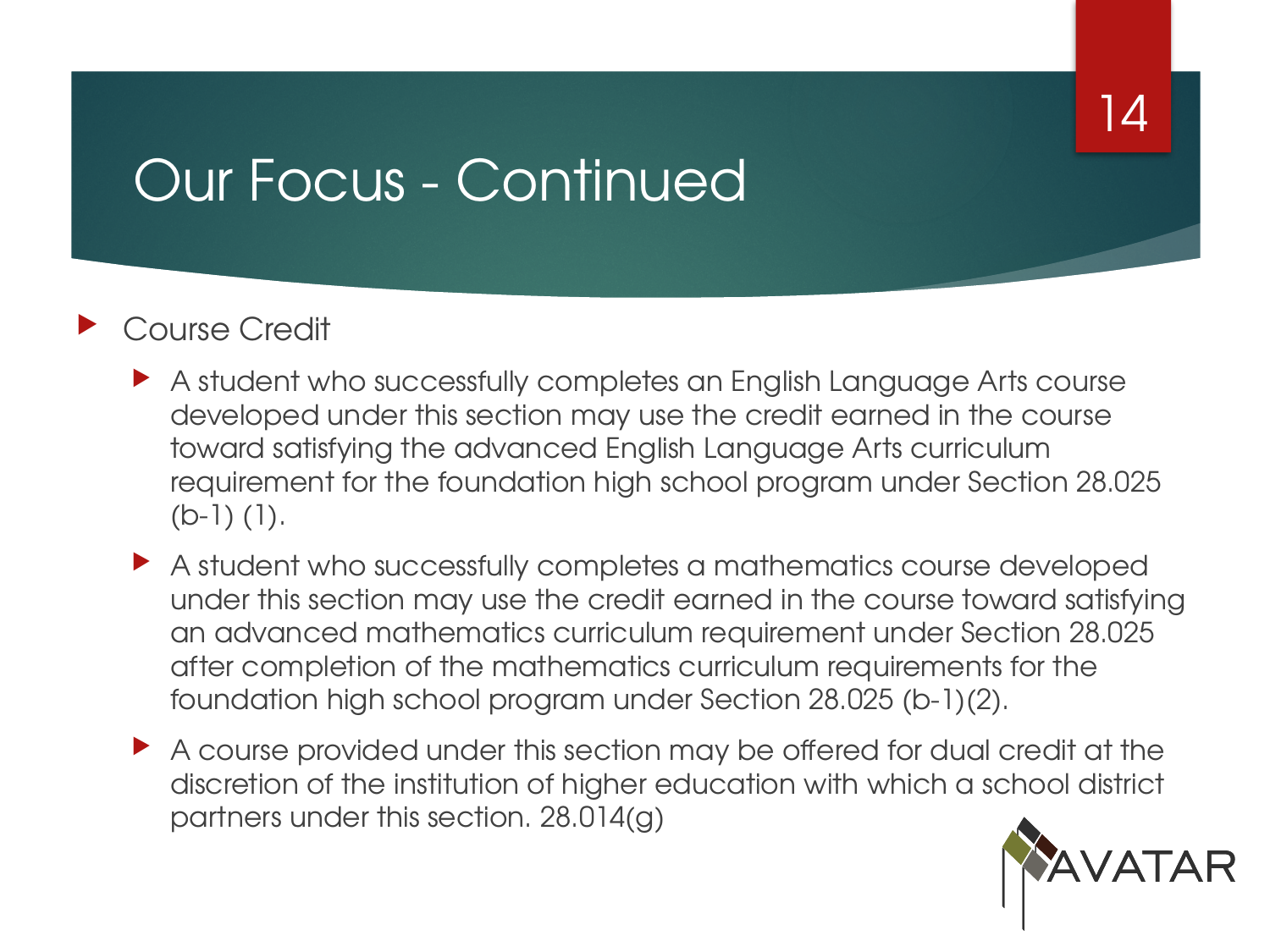

14
# Our Focus - Continued
Course Credit
A student who successfully completes an English Language Arts course developed under this section may use the credit earned in the course toward satisfying the advanced English Language Arts curriculum requirement for the foundation high school program under Section 28.025 (b-1) (1).
A student who successfully completes a mathematics course developed under this section may use the credit earned in the course toward satisfying an advanced mathematics curriculum requirement under Section 28.025 after completion of the mathematics curriculum requirements for the foundation high school program under Section 28.025 (b-1)(2).
A course provided under this section may be offered for dual credit at the discretion of the institution of higher education with which a school district partners under this section. 28.014(g)